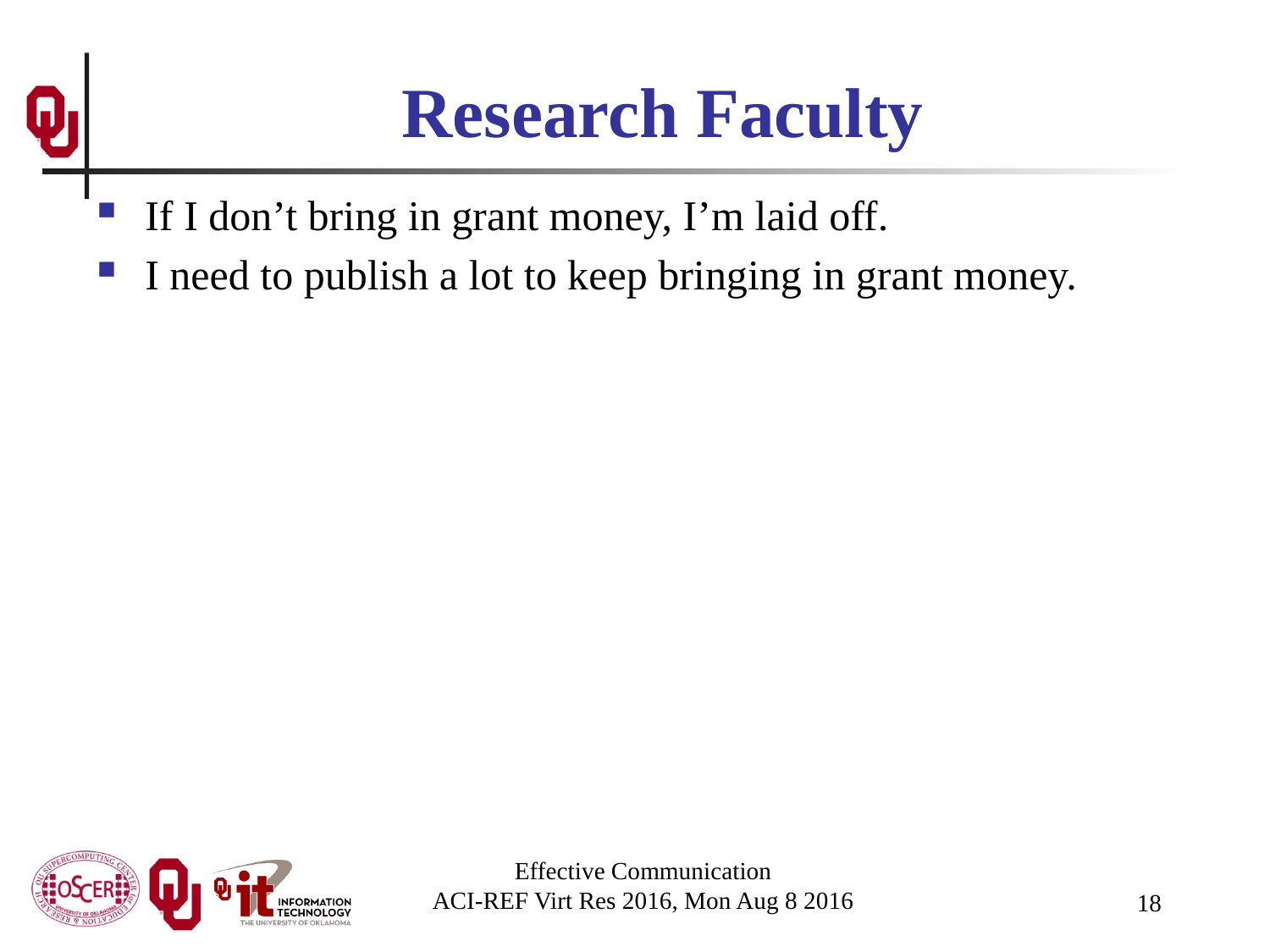

# Research Faculty
If I don’t bring in grant money, I’m laid off.
I need to publish a lot to keep bringing in grant money.
Effective Communication
ACI-REF Virt Res 2016, Mon Aug 8 2016
18